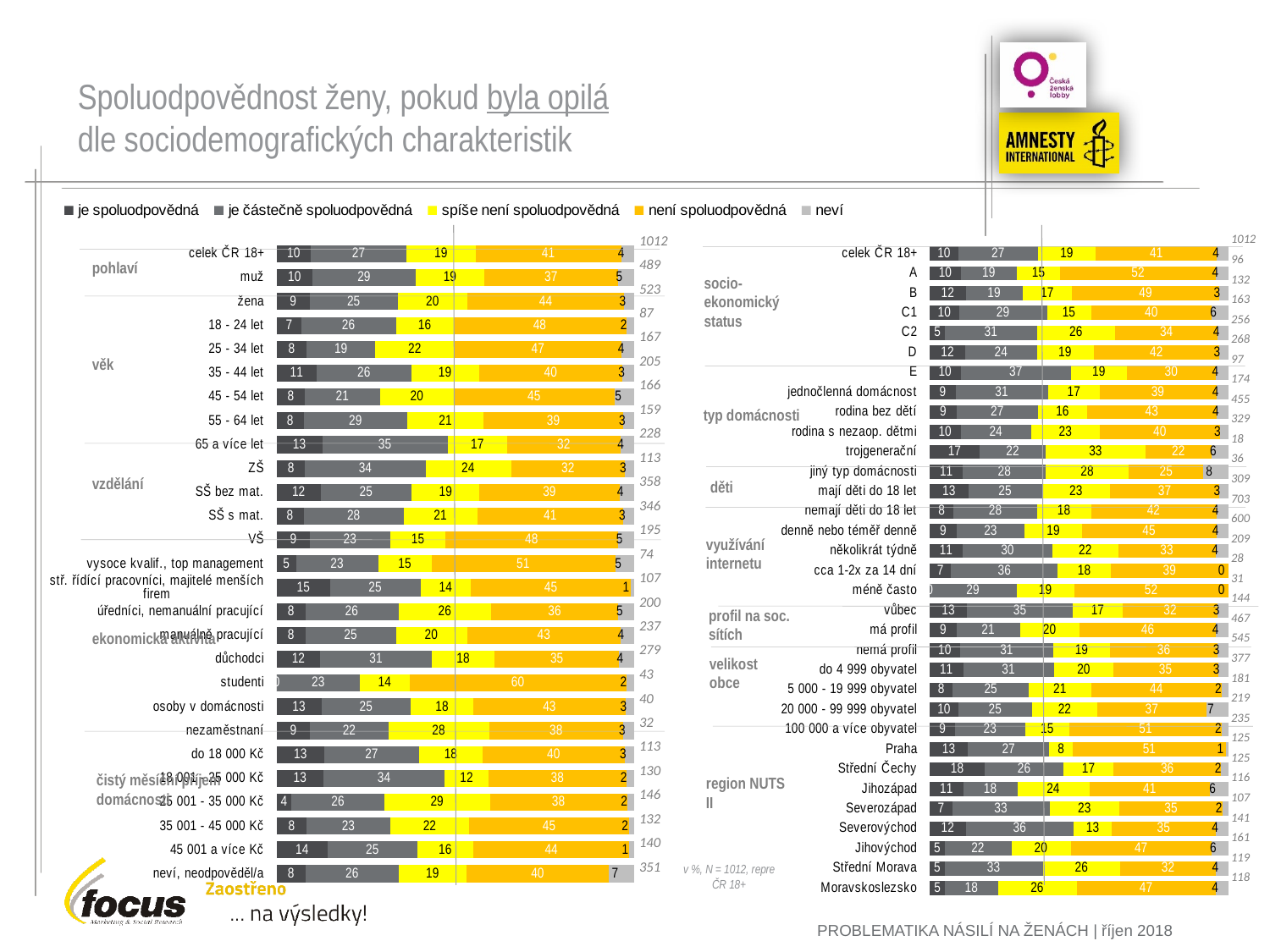

# Spoluodpovědnost ženy, pokud byla opilá dle sociodemografických charakteristik

### Chart

| Category | je spoluodpovědná | je částečně spoluodpovědná | spíše není spoluodpovědná | není spoluodpovědná | neví |
|---|---|---|---|---|---|
| celek ČR 18+ | 9.584980237154001 | 26.679841897229995 | 19.36758893281 | 40.612648221339995 | 3.7549407114620004 |
| muž | 10.020449897750002 | 28.834355828220005 | 19.222903885479997 | 37.21881390593001 | 4.703476482618001 |
| žena | 9.177820267686 | 24.66539196941 | 19.502868068830004 | 43.785850860420005 | 2.8680688336519995 |
| 18 - 24 let | 6.896551724137999 | 26.4367816092 | 16.091954022990002 | 48.27586206897001 | 2.2988505747129997 |
| 25 - 34 let | 8.383233532934002 | 19.161676646709996 | 22.15568862275 | 46.706586826350005 | 3.592814371257 |
| 35 - 44 let | 11.21951219512 | 26.34146341463 | 19.024390243899997 | 40.0 | 3.414634146341 |
| 45 - 54 let | 7.831325301205 | 21.08433734939999 | 20.48192771084 | 45.18072289157001 | 5.421686746987999 |
| 55 - 64 let | 7.547169811321 | 28.93081761006 | 21.383647798739997 | 38.993710691820006 | 3.1446540880500002 |
| 65 a více let | 12.719298245609998 | 35.08771929825 | 16.66666666667 | 31.57894736842 | 3.9473684210529996 |
| ZŠ | 7.964601769912 | 33.628318584070016 | 23.893805309729995 | 31.85840707965 | 2.6548672566370004 |
| SŠ bez mat. | 12.2905027933 | 25.418994413410005 | 18.99441340782 | 39.1061452514 | 4.189944134077999 |
| SŠ s mat. | 7.514450867051998 | 28.034682080919996 | 20.52023121387 | 40.75144508670999 | 3.1791907514450006 |
| VŠ | 9.230769230769 | 22.564102564099997 | 15.38461538462 | 48.20512820513001 | 4.615384615384999 |
| vysoce kvalif., top management | 5.405405405405 | 22.972972972969988 | 14.864864864860001 | 51.35135135134999 | 5.405405405405 |
| stř. řídící pracovníci, majitelé menších firem | 14.95327102804 | 25.233644859809996 | 14.018691588789999 | 44.859813084109994 | 0.9345794392523 |
| úředníci, nemanuální pracující | 8.0 | 26.0 | 26.0 | 35.5 | 4.5 |
| manuálně pracující | 8.016877637131 | 25.3164556962 | 19.831223628690005 | 43.03797468353999 | 3.79746835443 |
| důchodci | 12.18637992832 | 31.182795698919996 | 17.56272401433999 | 34.767025089609994 | 4.301075268816998 |
| studenti | 0.0 | 23.25581395349 | 13.953488372090002 | 60.46511627907001 | 2.325581395349 |
| osoby v domácnosti | 12.5 | 25.0 | 17.5 | 42.5 | 2.5 |
| nezaměstnaní | 9.375000000000002 | 21.875 | 28.125 | 37.5 | 3.125 |
| do 18 000 Kč | 13.274336283190001 | 26.548672566369994 | 17.699115044250004 | 39.82300884956001 | 2.6548672566370004 |
| 18 001 - 25 000 Kč | 13.07692307692 | 33.84615384615001 | 12.307692307690003 | 38.461538461539995 | 2.307692307692 |
| 25 001 - 35 000 Kč | 4.109589041095999 | 26.02739726027 | 29.45205479452 | 38.35616438356 | 2.054794520548 |
| 35 001 - 45 000 Kč | 8.333333333333 | 23.48484848485 | 21.969696969699996 | 44.69696969697001 | 1.5151515151519999 |
| 45 001 a více Kč | 14.28571428571 | 25.0 | 15.714285714289998 | 43.57142857143 | 1.428571428571 |
| neví, neodpověděl/a | 7.977207977207999 | 26.21082621083 | 18.803418803419998 | 39.886039886039995 | 7.122507122506998 |

### Chart

| Category | neznámá osoba | známá osoba mimo  manželství, partnerství | osoba z manželtvstí, partnerství | neví, neodpověděla |  |
|---|---|---|---|---|---|
| celek ČR 18+ | 9.584980237154001 | 26.679841897229995 | 19.36758893281 | 40.612648221339995 | 3.7549407114620004 |
| A | 10.41666666667 | 18.75 | 14.58333333333 | 52.08333333333 | 4.166666666666999 |
| B | 12.121212121209997 | 18.939393939389998 | 16.66666666667 | 49.24242424242001 | 3.0303030303029996 |
| C1 | 9.815950920245001 | 29.447852760739995 | 14.72392638037 | 40.49079754601 | 5.521472392638 |
| C2 | 5.078125 | 30.859375000000004 | 26.171875000000007 | 34.375 | 3.5156249999999996 |
| D | 11.94029850746 | 23.880597014929997 | 19.029850746270004 | 42.16417910448001 | 2.985074626866 |
| E | 10.30927835052 | 37.11340206185999 | 18.556701030929997 | 29.896907216490003 | 4.123711340205999 |
| jednočlenná domácnost | 8.620689655172 | 31.03448275862 | 17.241379310339997 | 39.080459770110004 | 4.022988505746998 |
| rodina bez dětí | 9.010989010989002 | 27.252747252749998 | 16.483516483519992 | 43.29670329670001 | 3.9560439560439993 |
| rodina s nezaop. dětmi | 10.334346504560001 | 23.708206686929994 | 22.796352583589996 | 40.42553191489001 | 2.7355623100299997 |
| trojgenerační | 16.66666666667 | 22.222222222219994 | 33.33333333333 | 22.222222222219994 | 5.555555555555999 |
| jiný typ domácnosti | 11.111111111109997 | 27.777777777779995 | 27.777777777779995 | 25.0 | 8.333333333333 |
| mají děti do 18 let | 13.0 | 25.0 | 23.0 | 37.0 | 3.0 |
| nemají děti do 18 let | 8.0 | 28.0 | 18.0 | 42.0 | 4.0 |
| denně nebo téměř denně | 9.0 | 22.833333333329996 | 19.16666666667 | 45.0 | 4.0 |
| několikrát týdně | 11.004784689000001 | 30.143540669859995 | 22.009569377989997 | 32.535885167459995 | 4.306220095694002 |
| cca 1-2x za 14 dní | 7.142857142856999 | 35.71428571428999 | 17.857142857139998 | 39.28571428571 | 0.0 |
| méně často | 0.0 | 29.03225806452 | 19.354838709680003 | 51.61290322581 | 0.0 |
| vůbec | 12.5 | 35.41666666666999 | 16.66666666667 | 31.94444444443999 | 3.472222222222 |
| má profil | 8.993576017131002 | 21.199143468949995 | 19.914346895069997 | 45.824411134900004 | 4.06852248394 |
| nemá profil | 10.091743119270001 | 31.376146788989995 | 18.899082568810005 | 36.14678899083001 | 3.48623853211 |
| do 4 999 obyvatel | 11.140583554380001 | 30.503978779840004 | 19.89389920424 | 35.01326259947 | 3.448275862069 |
| 5 000 - 19 999 obyvatel | 7.734806629833999 | 25.41436464088 | 20.99447513812 | 43.64640883978 | 2.2099447513810007 |
| 20 000 - 99 999 obyvatel | 9.589041095890003 | 24.657534246579996 | 21.91780821918 | 36.529680365299996 | 7.305936073058998 |
| 100 000 a více obyvatel | 8.510638297872001 | 23.404255319150003 | 14.893617021280003 | 51.06382978723 | 2.1276595744680002 |
| Praha | 12.8 | 27.2 | 8.0 | 51.2 | 0.8 |
| Střední Čechy | 18.4 | 26.4 | 16.8 | 36.0 | 2.4 |
| Jihozápad | 11.206896551720002 | 18.103448275859996 | 24.137931034480005 | 40.517241379309986 | 6.0344827586209995 |
| Severozápad | 7.476635514019 | 32.710280373829995 | 23.36448598131 | 34.579439252339995 | 1.8691588785050002 |
| Severovýchod | 12.056737588650002 | 36.17021276596 | 12.76595744681 | 34.75177304965 | 4.255319148935999 |
| Jihovýchod | 4.968944099378999 | 22.36024844721 | 19.875776397519996 | 47.20496894410001 | 5.590062111801001 |
| Střední Morava | 5.042016806722998 | 32.773109243700006 | 26.05042016807 | 31.932773109239996 | 4.201680672269 |
| Moravskoslezsko | 5.084745762712 | 17.796610169489995 | 26.27118644068 | 46.610169491529994 | 4.237288135593001 |
| 1012 |
| --- |
| 489 |
| 523 |
| 87 |
| 167 |
| 205 |
| 166 |
| 159 |
| 228 |
| 113 |
| 358 |
| 346 |
| 195 |
| 74 |
| 107 |
| 200 |
| 237 |
| 279 |
| 43 |
| 40 |
| 32 |
| 113 |
| 130 |
| 146 |
| 132 |
| 140 |
| 351 |
| 1012 |
| --- |
| 96 |
| 132 |
| 163 |
| 256 |
| 268 |
| 97 |
| 174 |
| 455 |
| 329 |
| 18 |
| 36 |
| 309 |
| 703 |
| 600 |
| 209 |
| 28 |
| 31 |
| 144 |
| 467 |
| 545 |
| 377 |
| 181 |
| 219 |
| 235 |
| 125 |
| 125 |
| 116 |
| 107 |
| 141 |
| 161 |
| 119 |
| 118 |

pohlaví
socio-ekonomický status

věk

typ domácnosti

vzdělání
děti

využívání internetu

profil na soc. sítích

ekonomická aktivita

velikost obce

čistý měsíční příjem domácnosti
region NUTS II
v %, N = 1012, repre ČR 18+